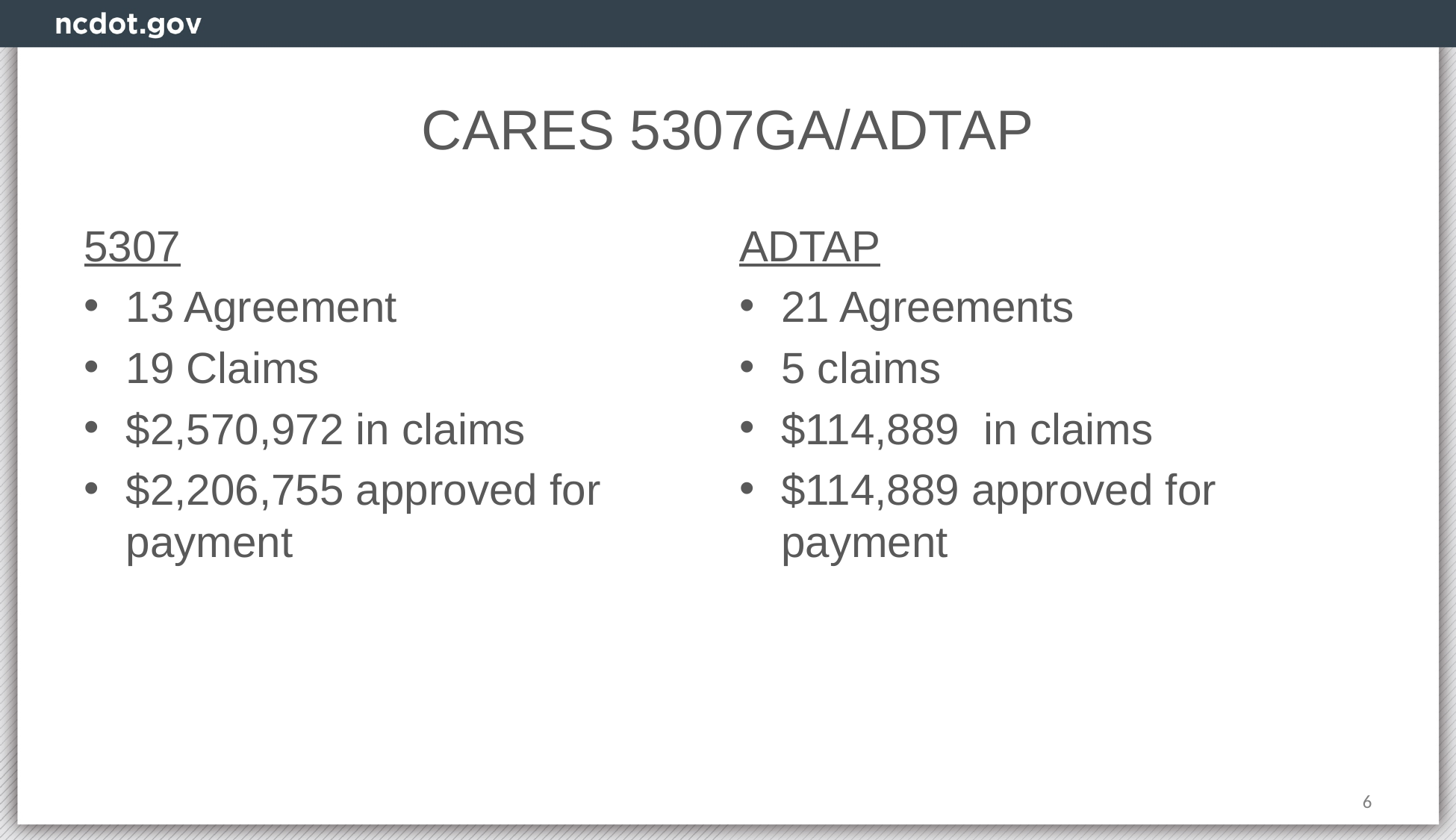

# CARES 5307GA/ADTAP
5307
13 Agreement
19 Claims
$2,570,972 in claims
$2,206,755 approved for payment
ADTAP
21 Agreements
5 claims
$114,889  in claims
$114,889 approved for payment
6